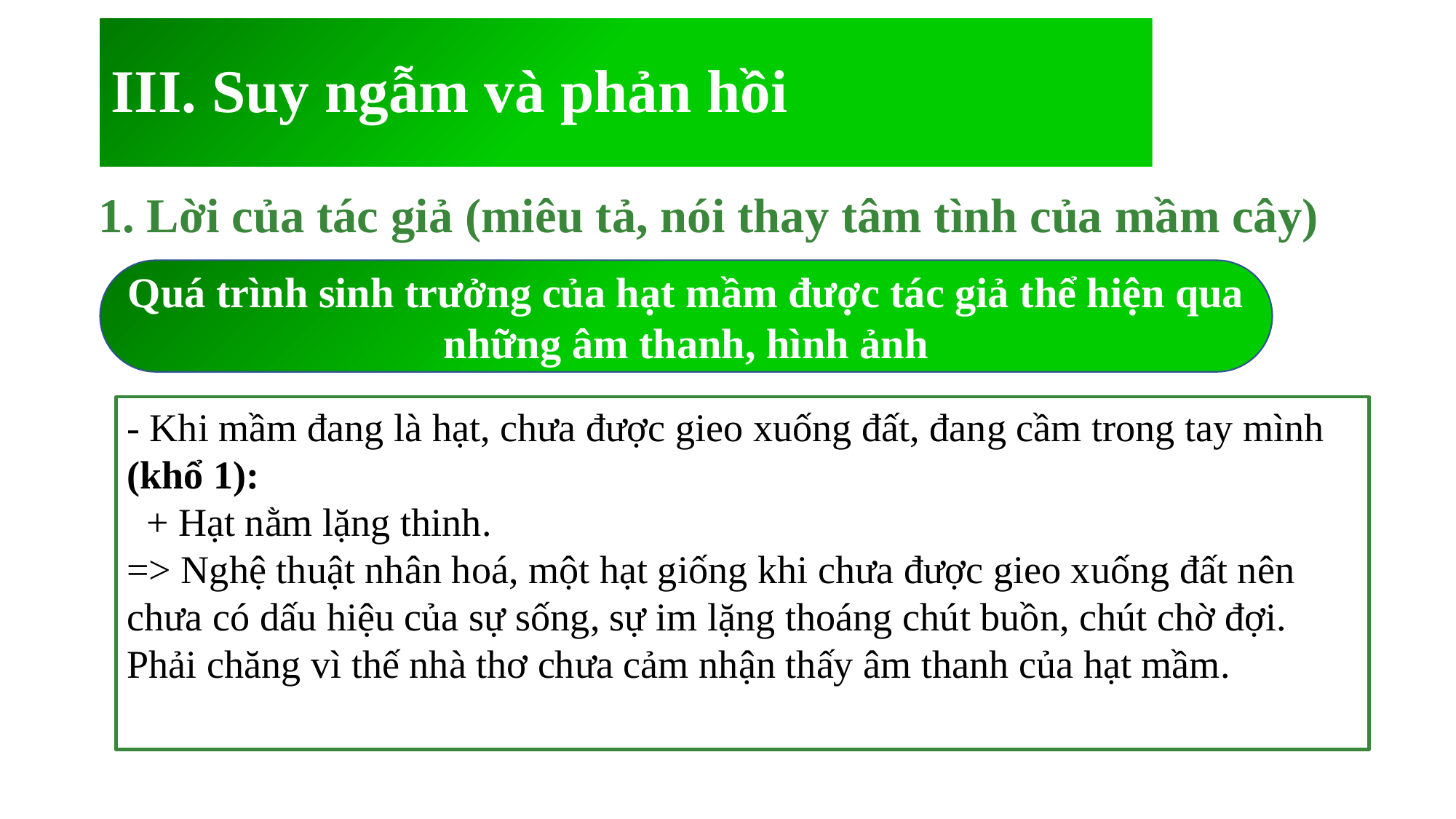

# III. Suy ngẫm và phản hồi
1. Lời của tác giả (miêu tả, nói thay tâm tình của mầm cây)
Quá trình sinh trưởng của hạt mầm được tác giả thể hiện qua những âm thanh, hình ảnh
- Khi mầm đang là hạt, chưa được gieo xuống đất, đang cầm trong tay mình (khổ 1):
  + Hạt nằm lặng thinh.
=> Nghệ thuật nhân hoá, một hạt giống khi chưa được gieo xuống đất nên chưa có dấu hiệu của sự sống, sự im lặng thoáng chút buồn, chút chờ đợi. Phải chăng vì thế nhà thơ chưa cảm nhận thấy âm thanh của hạt mầm.